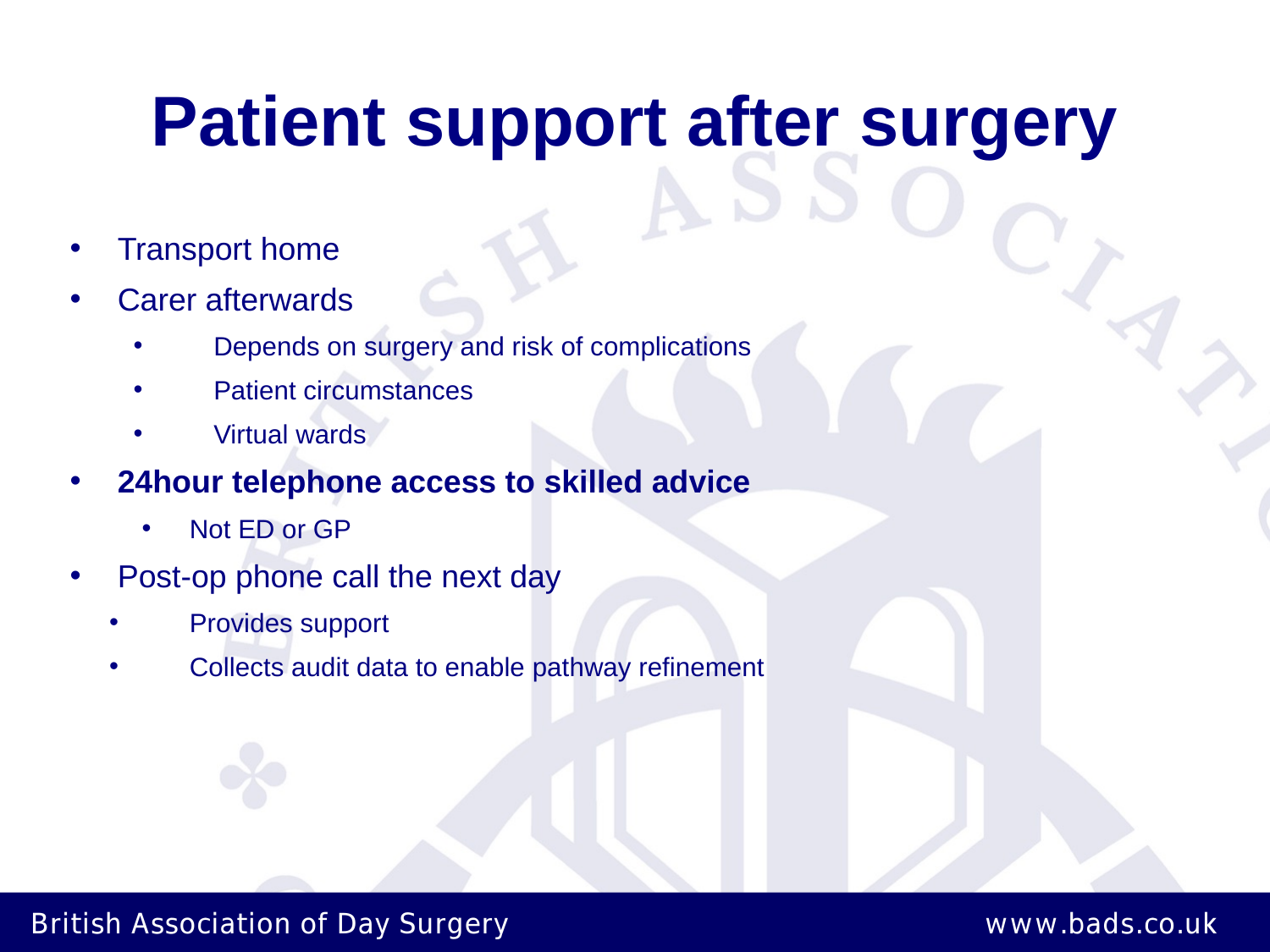

# Patient support after surgery
Transport home
Carer afterwards
Depends on surgery and risk of complications
Patient circumstances
Virtual wards
24hour telephone access to skilled advice
Not ED or GP
Post-op phone call the next day
Provides support
Collects audit data to enable pathway refinement